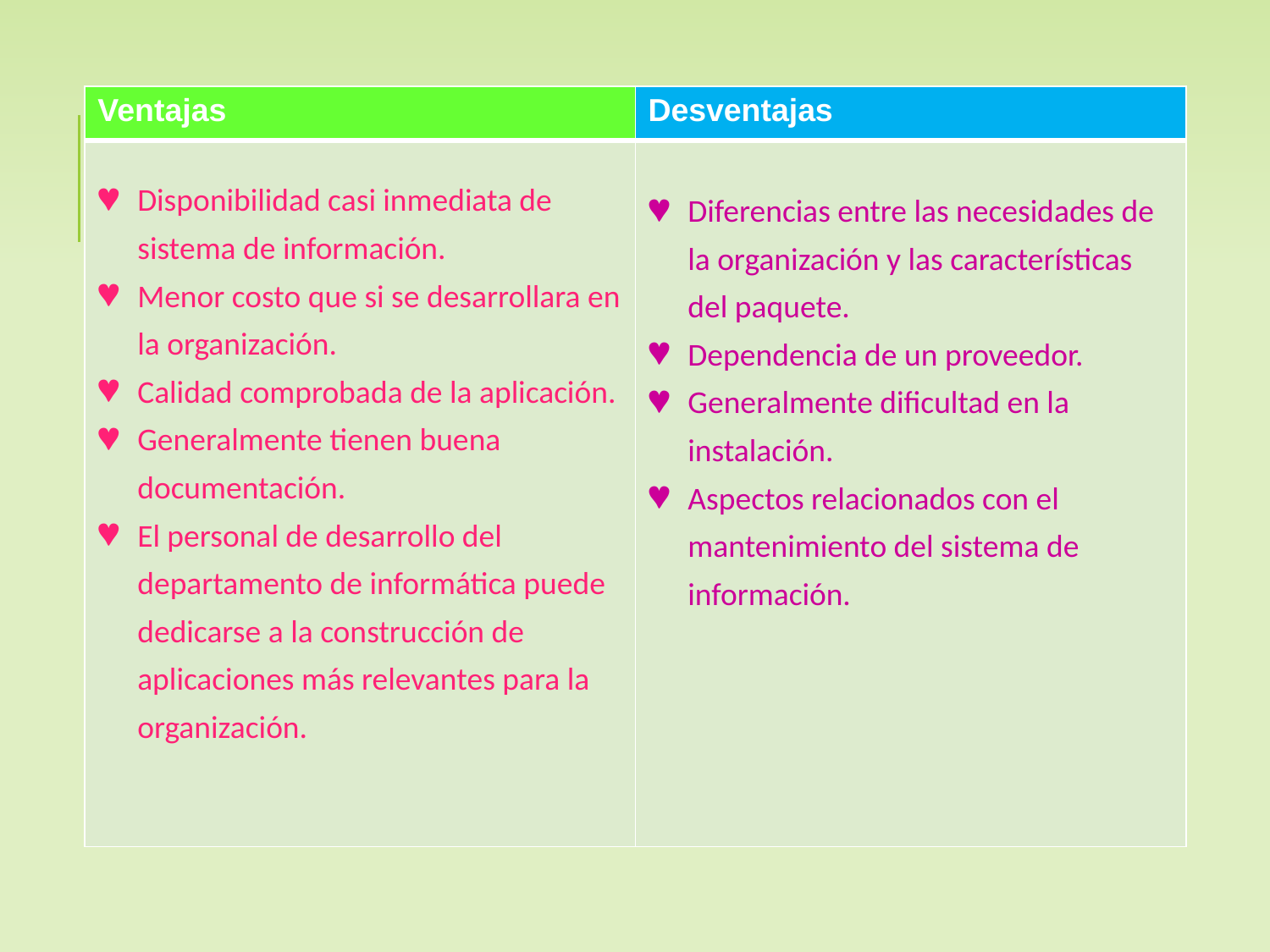

| Ventajas | Desventajas |
| --- | --- |
| Disponibilidad casi inmediata de sistema de información. Menor costo que si se desarrollara en la organización. Calidad comprobada de la aplicación. Generalmente tienen buena documentación. El personal de desarrollo del departamento de informática puede dedicarse a la construcción de aplicaciones más relevantes para la organización. | Diferencias entre las necesidades de la organización y las características del paquete. Dependencia de un proveedor. Generalmente dificultad en la instalación. Aspectos relacionados con el mantenimiento del sistema de información. |